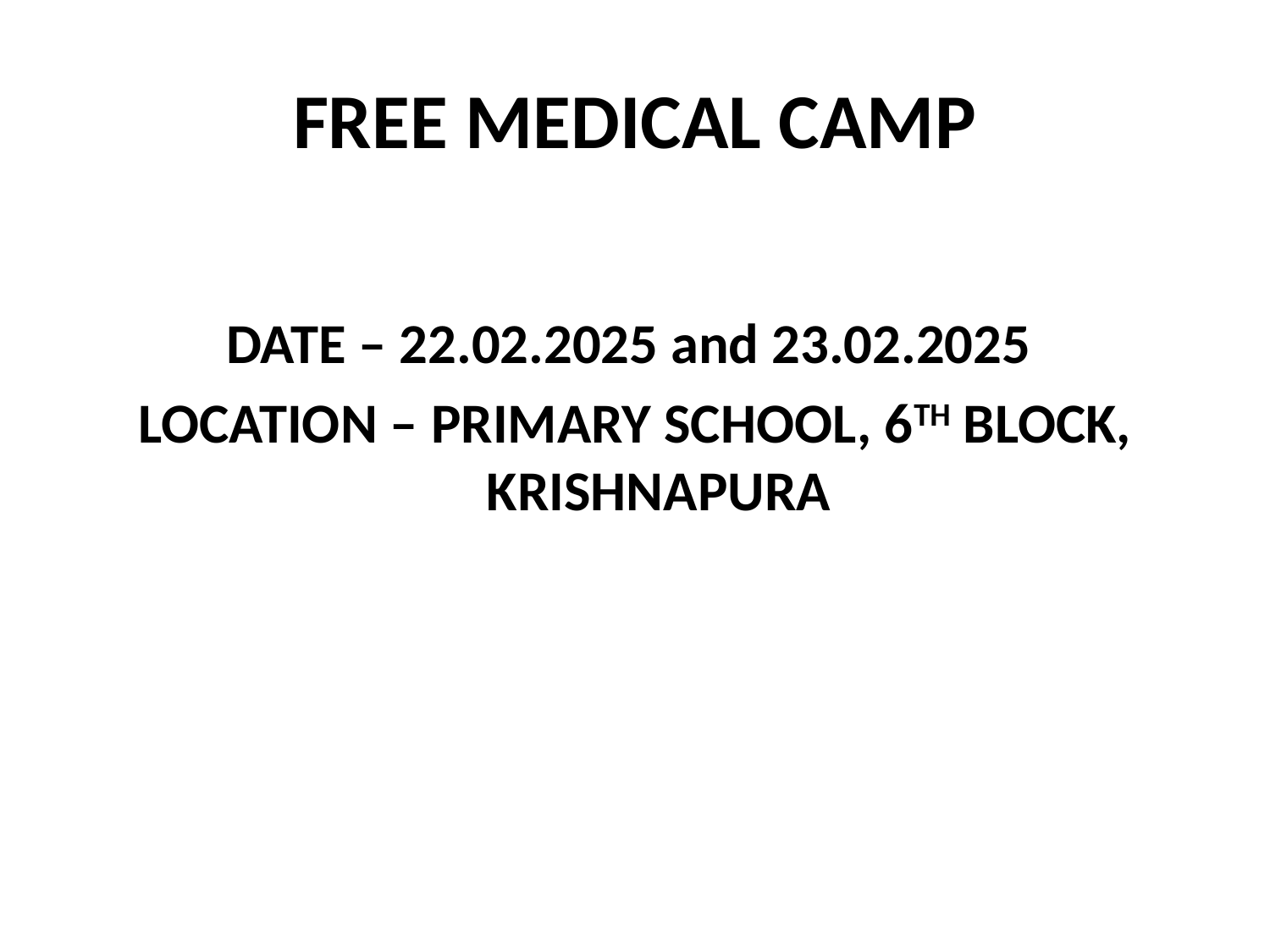

# FREE MEDICAL CAMP

DATE – 22.02.2025 and 23.02.2025
LOCATION – PRIMARY SCHOOL, 6TH BLOCK, KRISHNAPURA